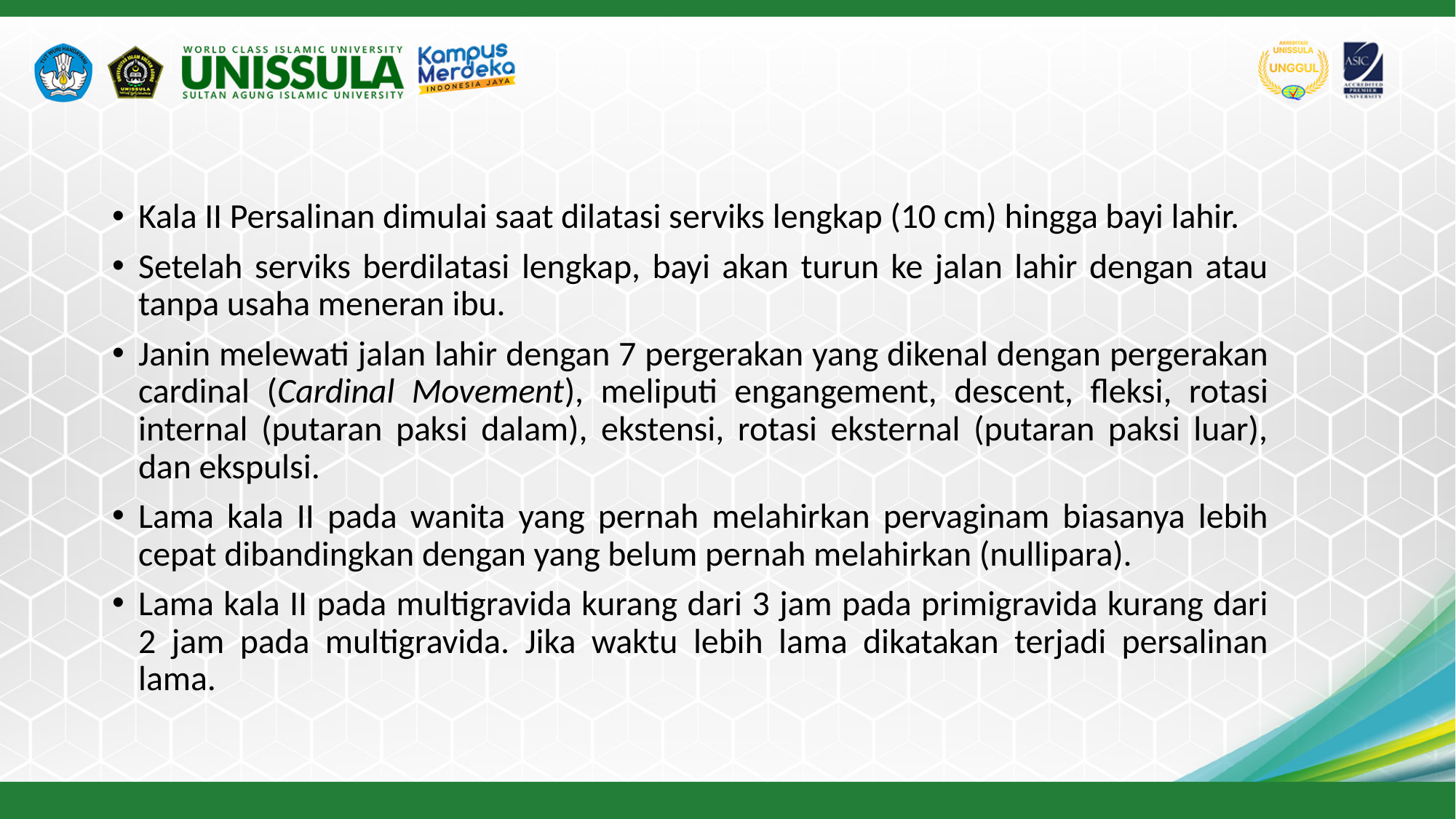

Kala II Persalinan dimulai saat dilatasi serviks lengkap (10 cm) hingga bayi lahir.
Setelah serviks berdilatasi lengkap, bayi akan turun ke jalan lahir dengan atau tanpa usaha meneran ibu.
Janin melewati jalan lahir dengan 7 pergerakan yang dikenal dengan pergerakan cardinal (Cardinal Movement), meliputi engangement, descent, fleksi, rotasi internal (putaran paksi dalam), ekstensi, rotasi eksternal (putaran paksi luar), dan ekspulsi.
Lama kala II pada wanita yang pernah melahirkan pervaginam biasanya lebih cepat dibandingkan dengan yang belum pernah melahirkan (nullipara).
Lama kala II pada multigravida kurang dari 3 jam pada primigravida kurang dari 2 jam pada multigravida. Jika waktu lebih lama dikatakan terjadi persalinan lama.